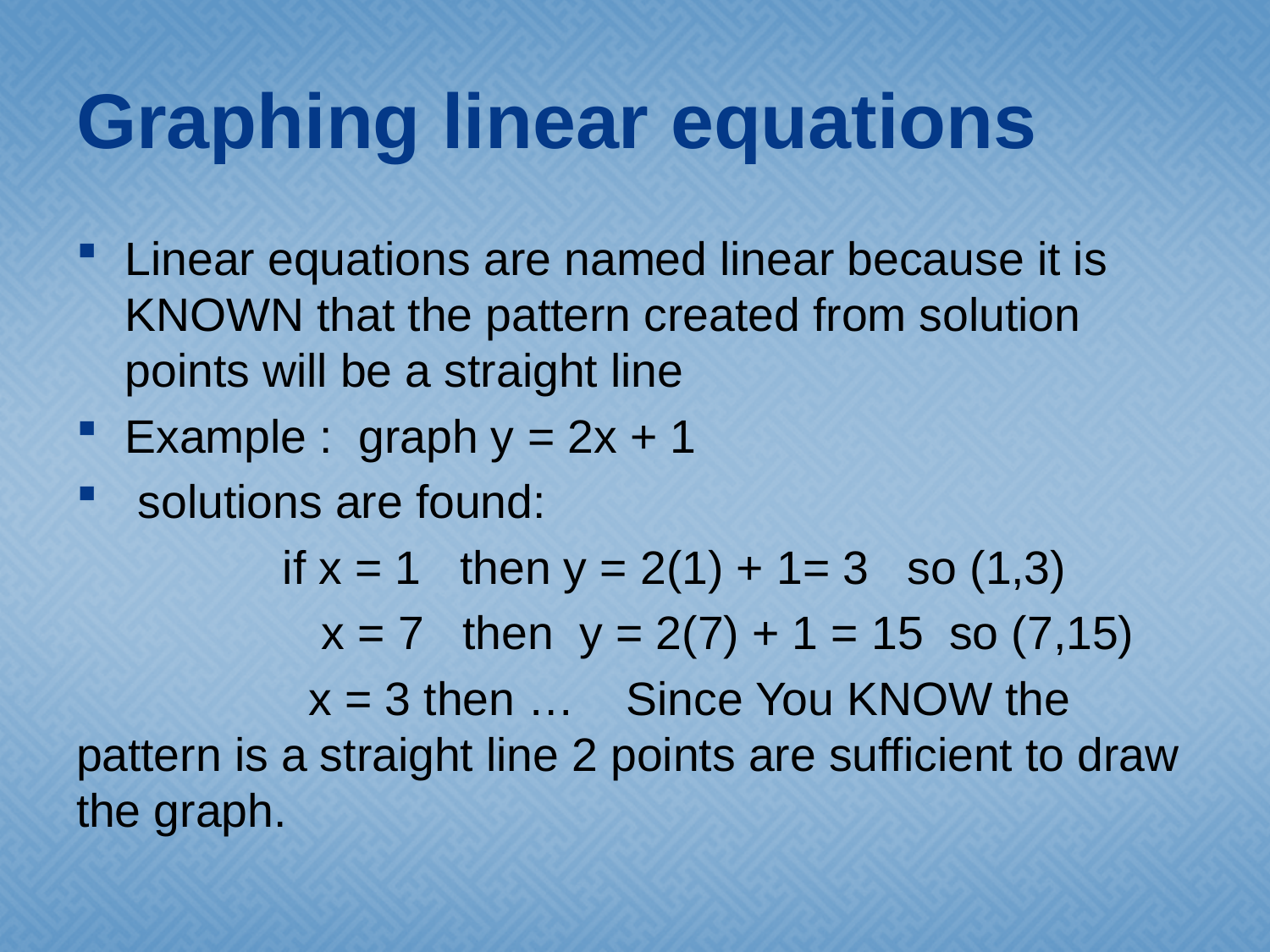

# Graphing linear equations
Linear equations are named linear because it is KNOWN that the pattern created from solution points will be a straight line
Example :  graph y = 2x + 1
 solutions are found:
                if x = 1   then y = 2(1) + 1= 3   so (1,3)
                   x = 7   then  y = 2(7) + 1 = 15  so (7,15)
                  x = 3 then …    Since You KNOW the pattern is a straight line 2 points are sufficient to draw the graph.